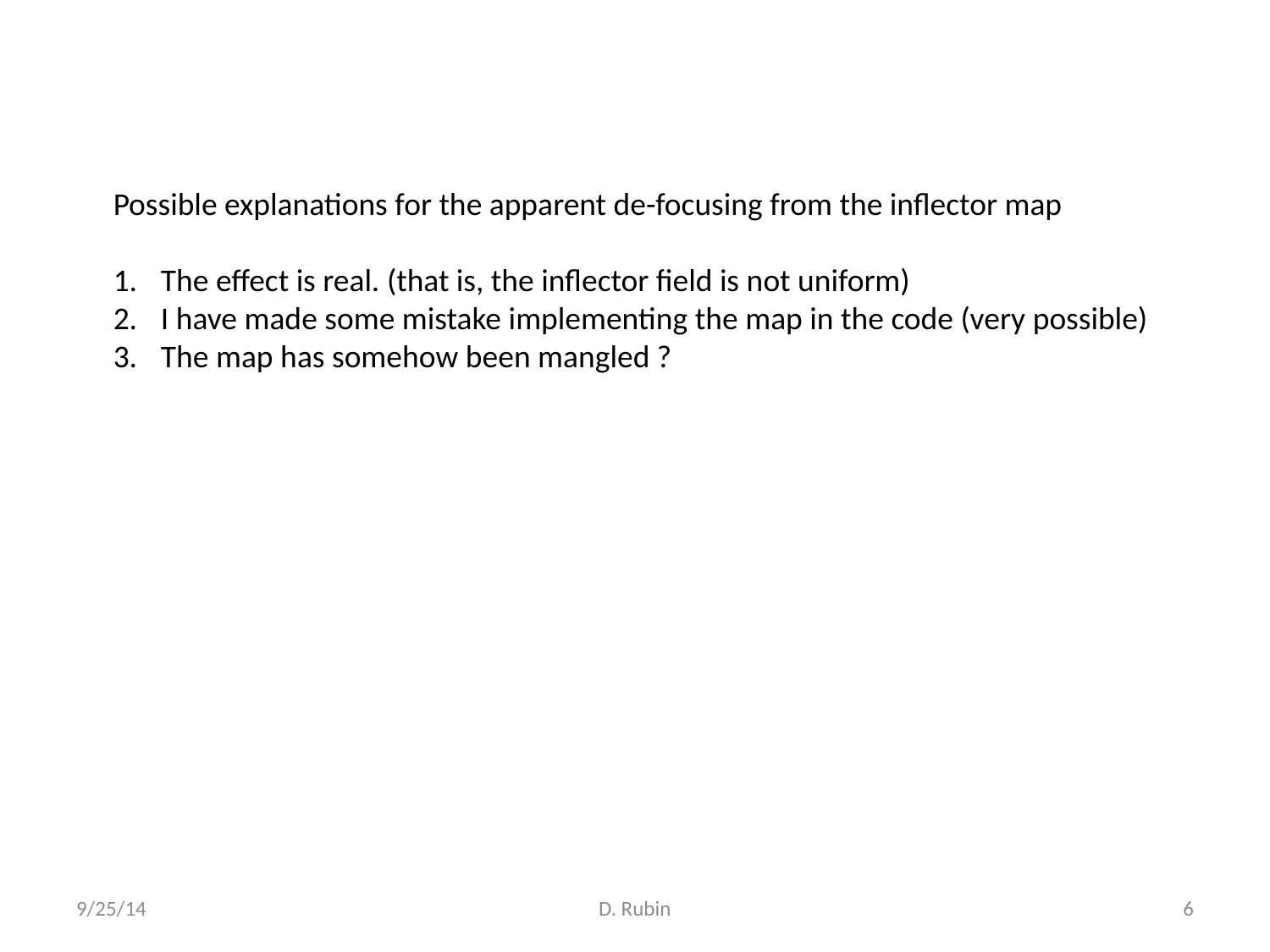

Possible explanations for the apparent de-focusing from the inflector map

The effect is real. (that is, the inflector field is not uniform)
I have made some mistake implementing the map in the code (very possible)
The map has somehow been mangled ?

9/25/14
D. Rubin
6